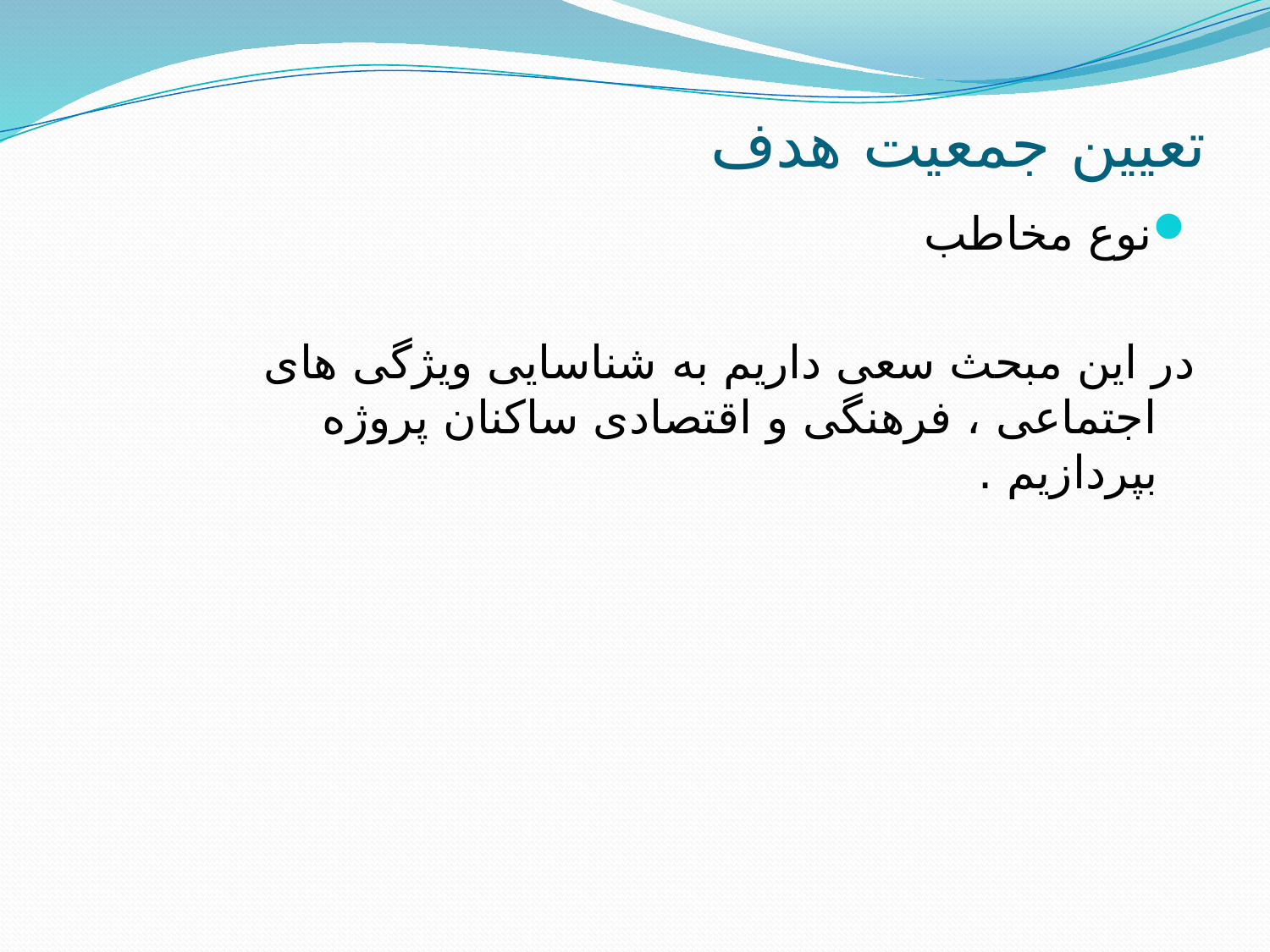

# تعیین جمعیت هدف
نوع مخاطب

در این مبحث سعی داریم به شناسایی ویژگی های اجتماعی ، فرهنگی و اقتصادی ساکنان پروژه بپردازیم .